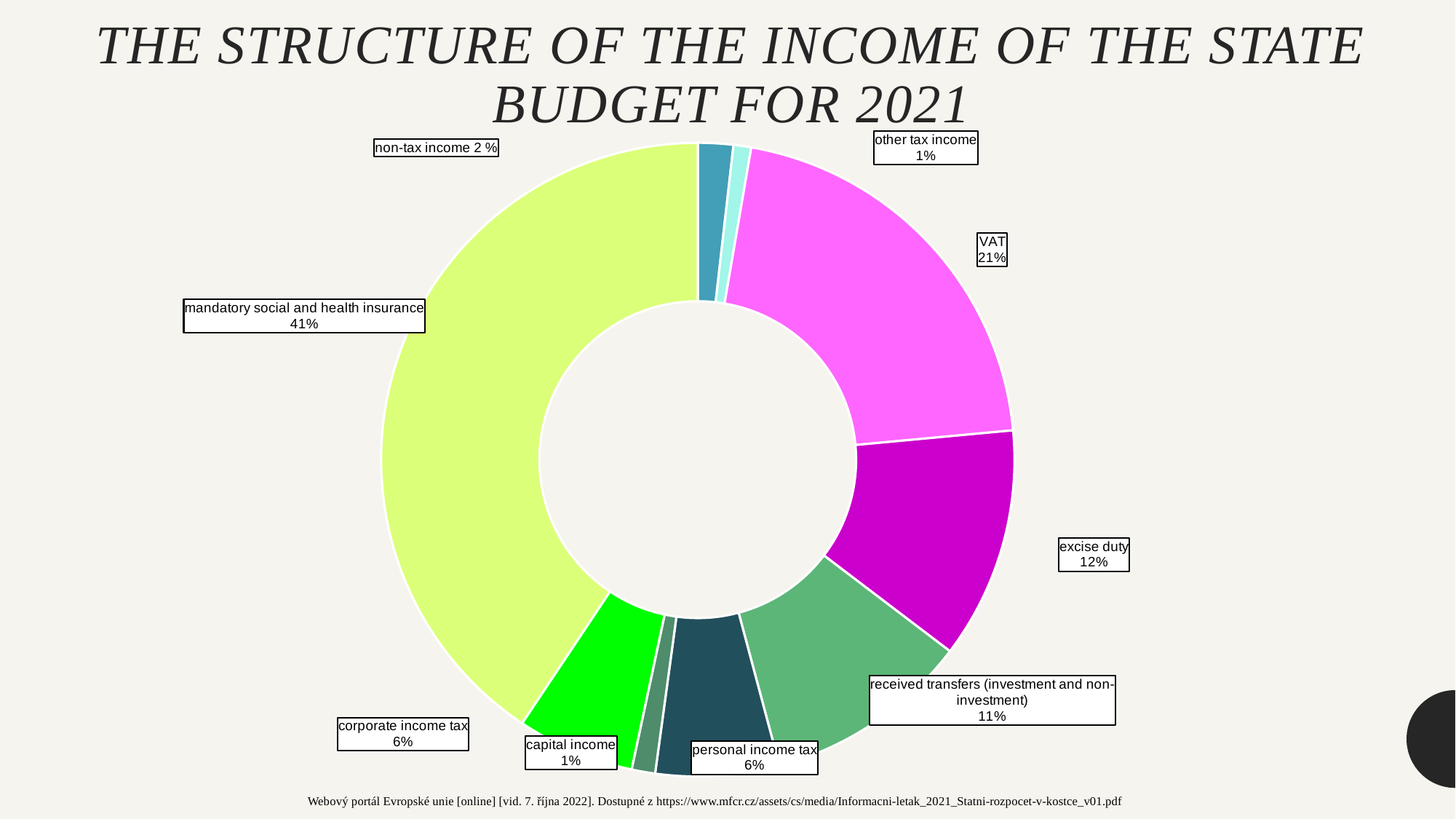

# The structure of the income of the state budget for 2021

### Chart

| Category |  |
|---|---|
| nedaňové příjmy | 1.8 |
| ostatní daňové příjmy | 0.9 |
| DPH | 20.8 |
| potřební daně | 11.8 |
| přijaté transfery (investiční i neinvestiční) | 10.5 |
| daň z příjmů FO | 6.3 |
| kapitálové příjmy | 1.2 |
| daň z příjmů PO | 6.0 |
| Povinné pojistné na sociální zabezpečení | 40.6 |
Webový portál Evropské unie [online] [vid. 7. října 2022]. Dostupné z https://www.mfcr.cz/assets/cs/media/Informacni-letak_2021_Statni-rozpocet-v-kostce_v01.pdf